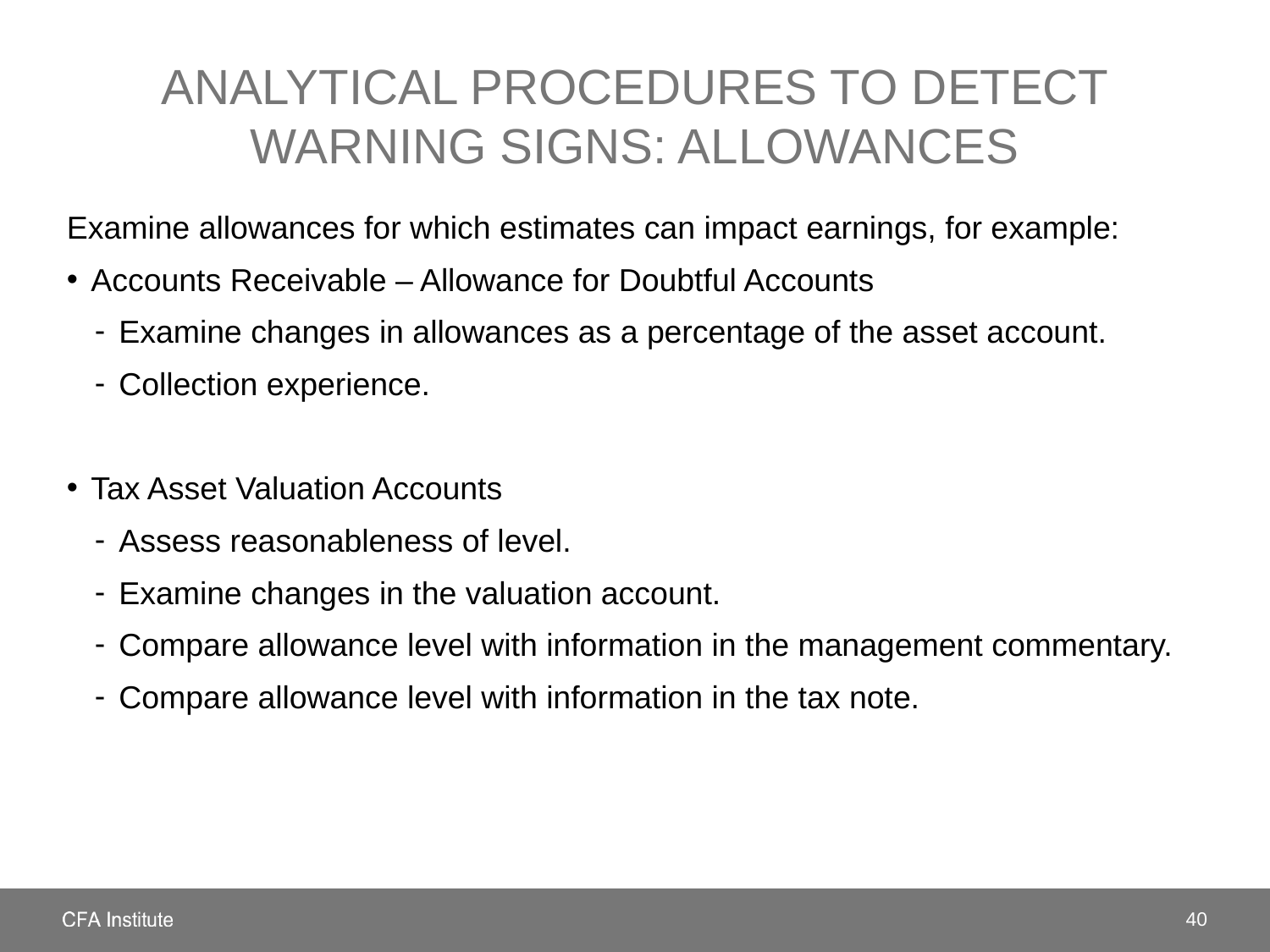

# Analytical procedures to detect warning signs: allowances
Examine allowances for which estimates can impact earnings, for example:
Accounts Receivable – Allowance for Doubtful Accounts
Examine changes in allowances as a percentage of the asset account.
Collection experience.

Tax Asset Valuation Accounts
Assess reasonableness of level.
Examine changes in the valuation account.
Compare allowance level with information in the management commentary.
Compare allowance level with information in the tax note.

40